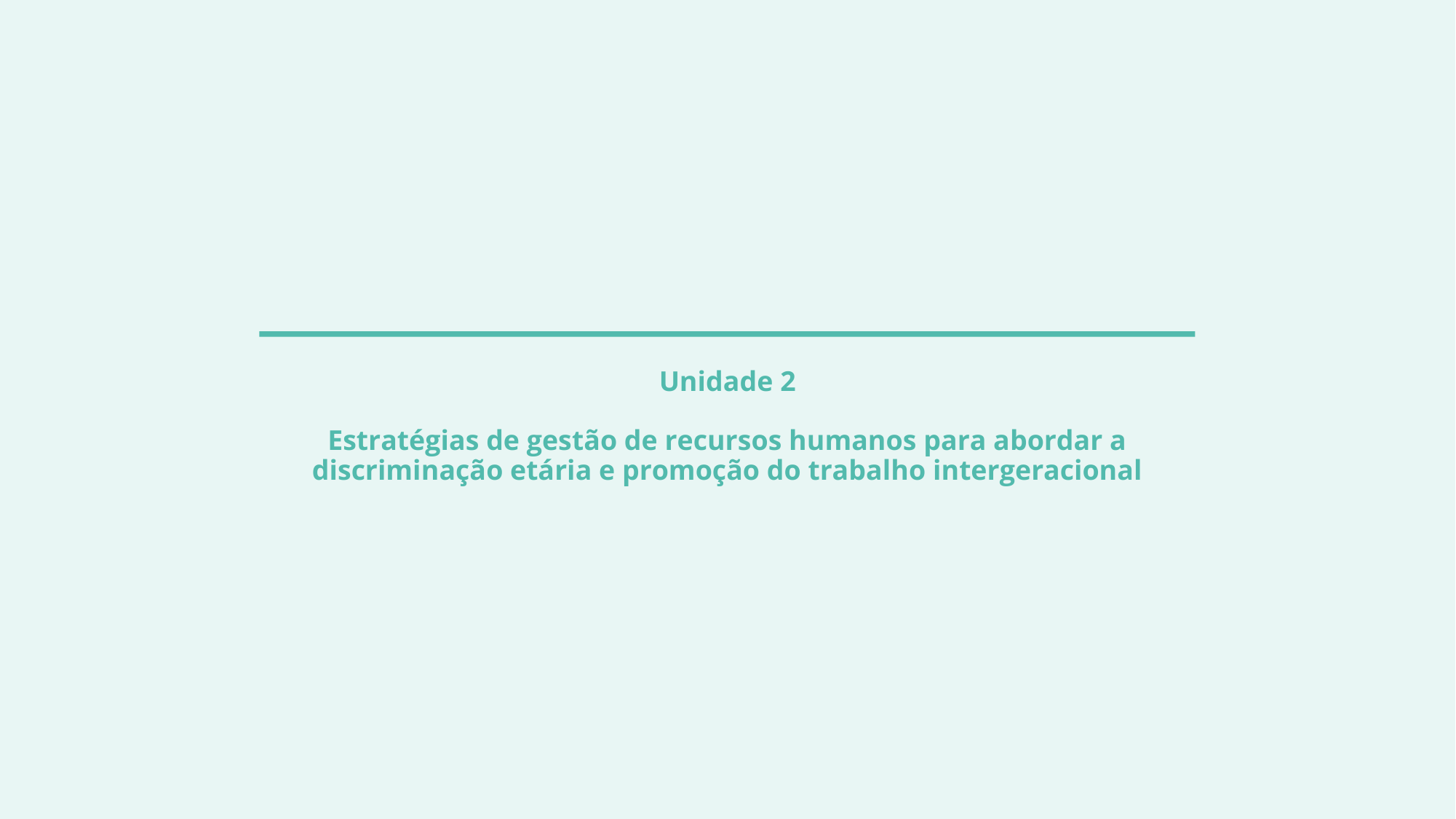

# Unidade 2 Estratégias de gestão de recursos humanos para abordar a discriminação etária e promoção do trabalho intergeracional